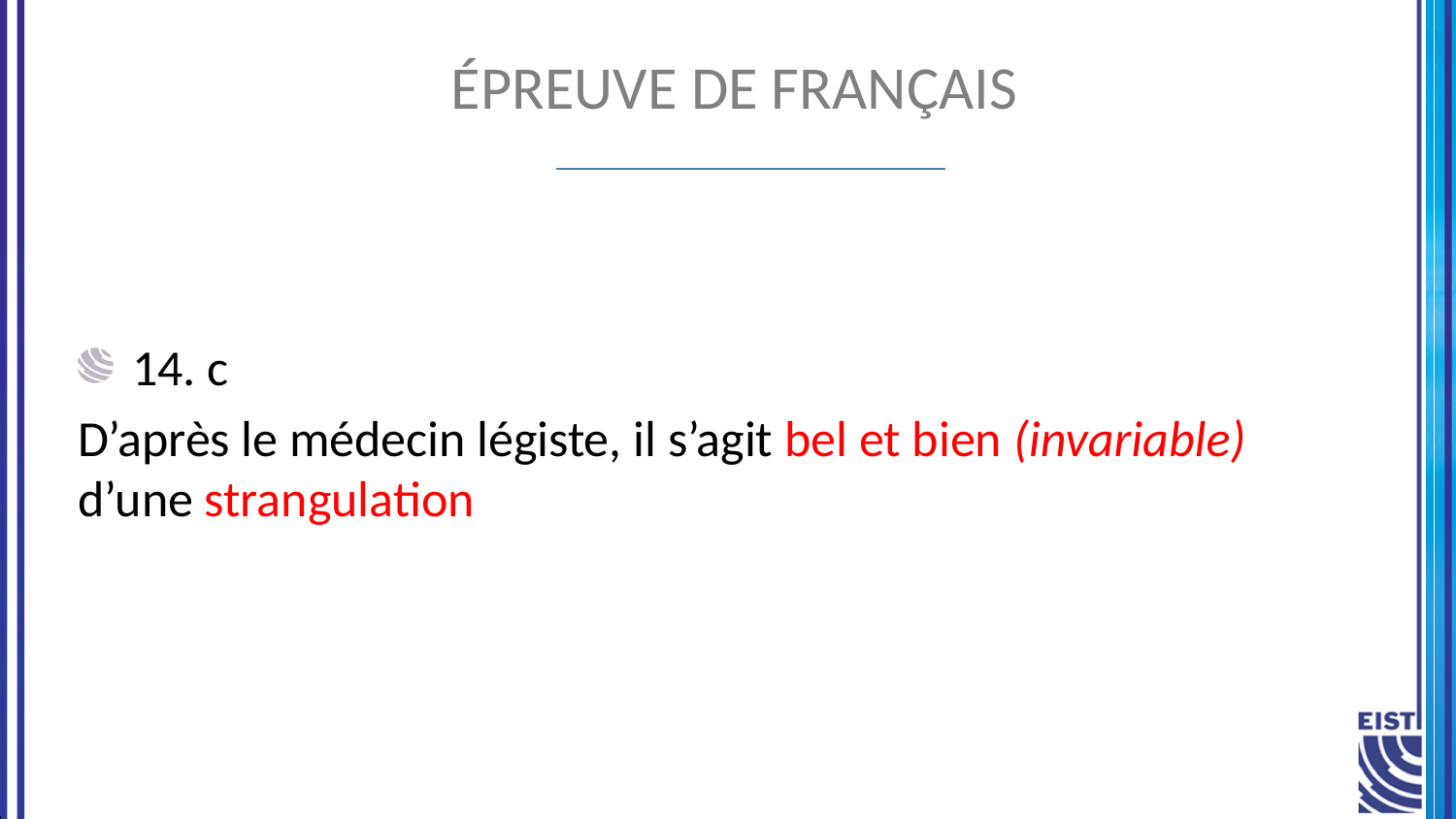

# Épreuve de français
14. c
D’après le médecin légiste, il s’agit bel et bien (invariable) d’une strangulation